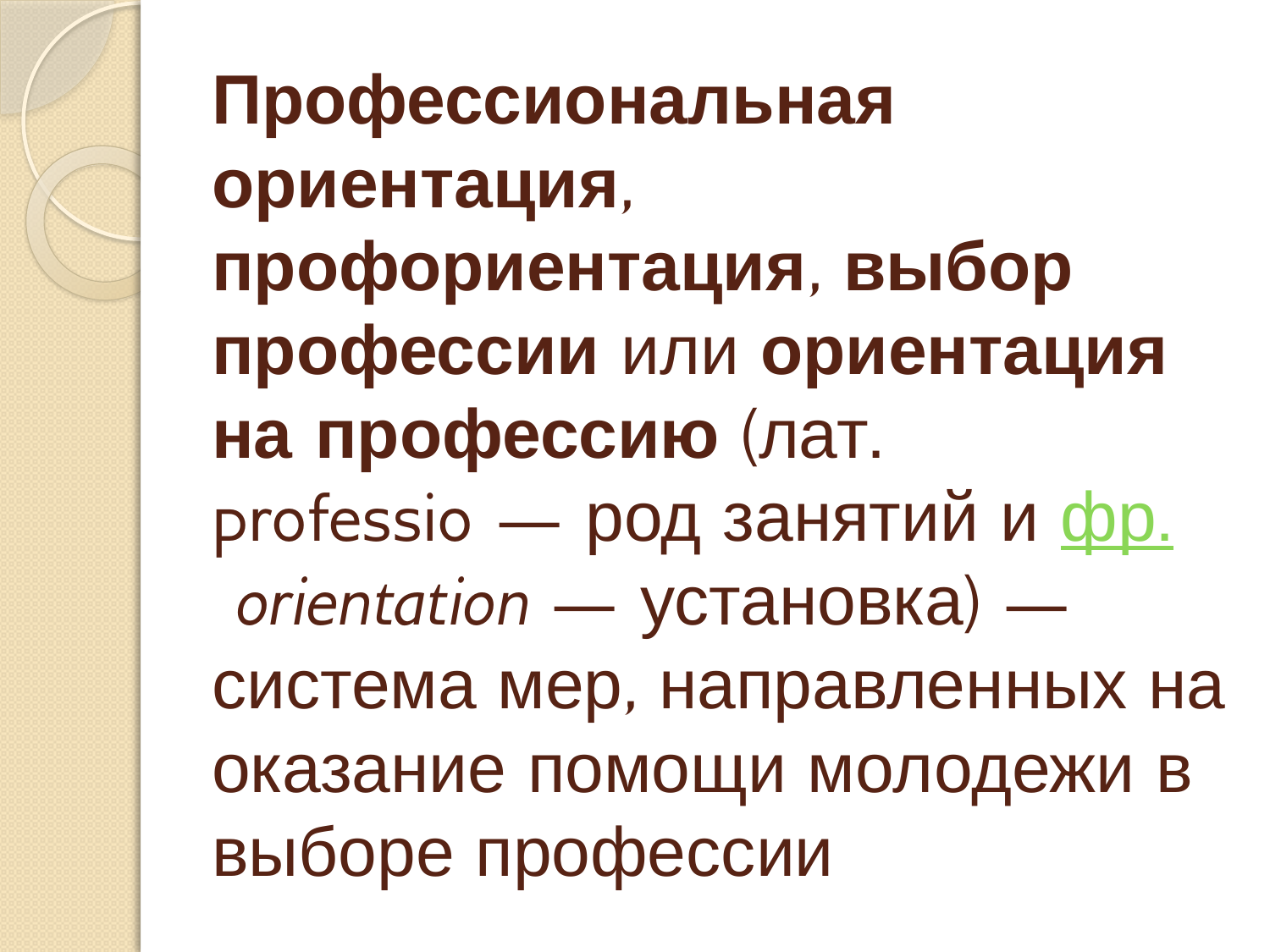

# Профессиональная ориентация, профориентация, выбор профессии или ориентация на профессию (лат. professio — род занятий и фр. orientation — установка) — система мер, направленных на оказание помощи молодежи в выборе профессии